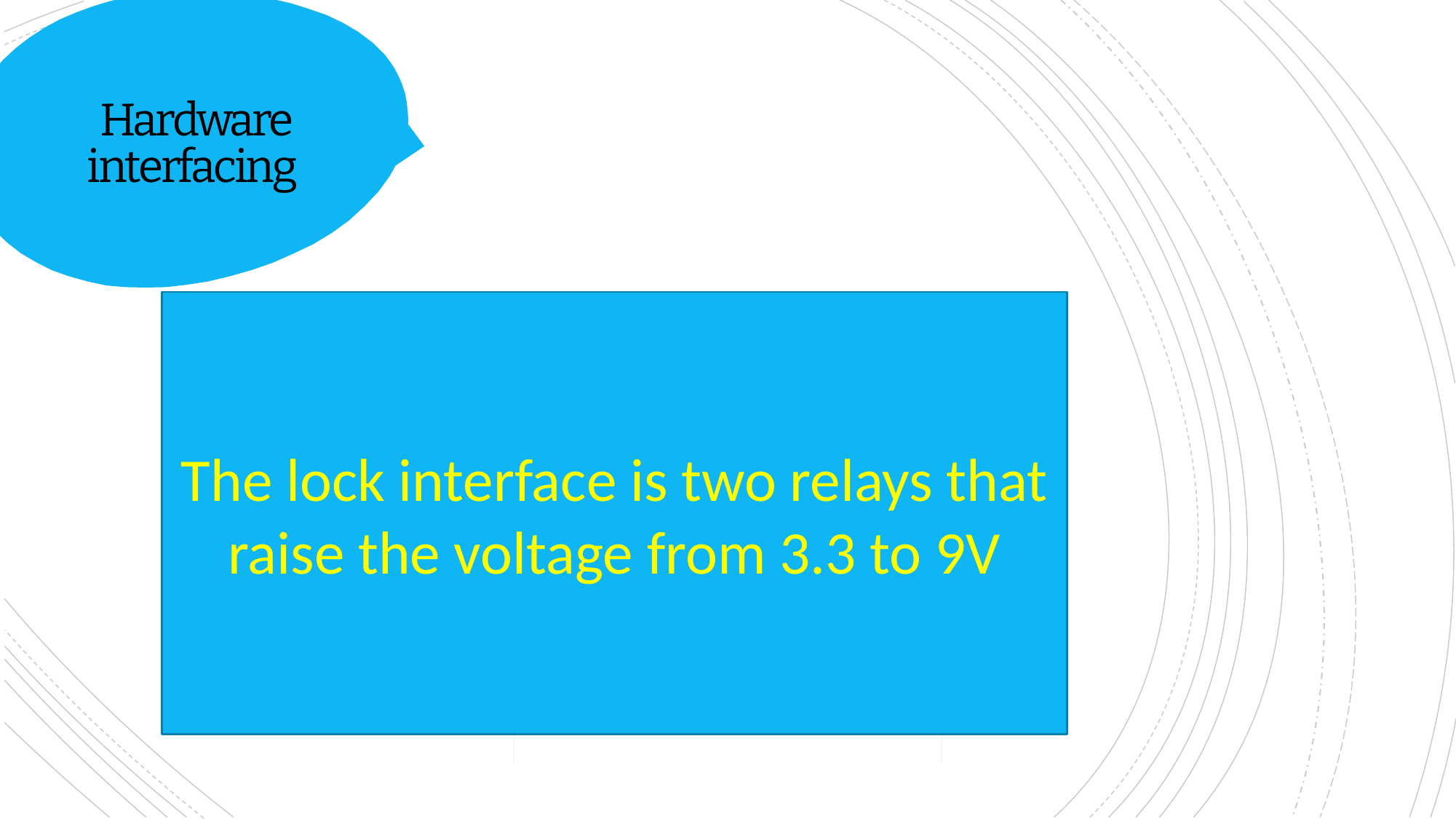

# Hardware interfacing
The lock interface is two relays that raise the voltage from 3.3 to 9V